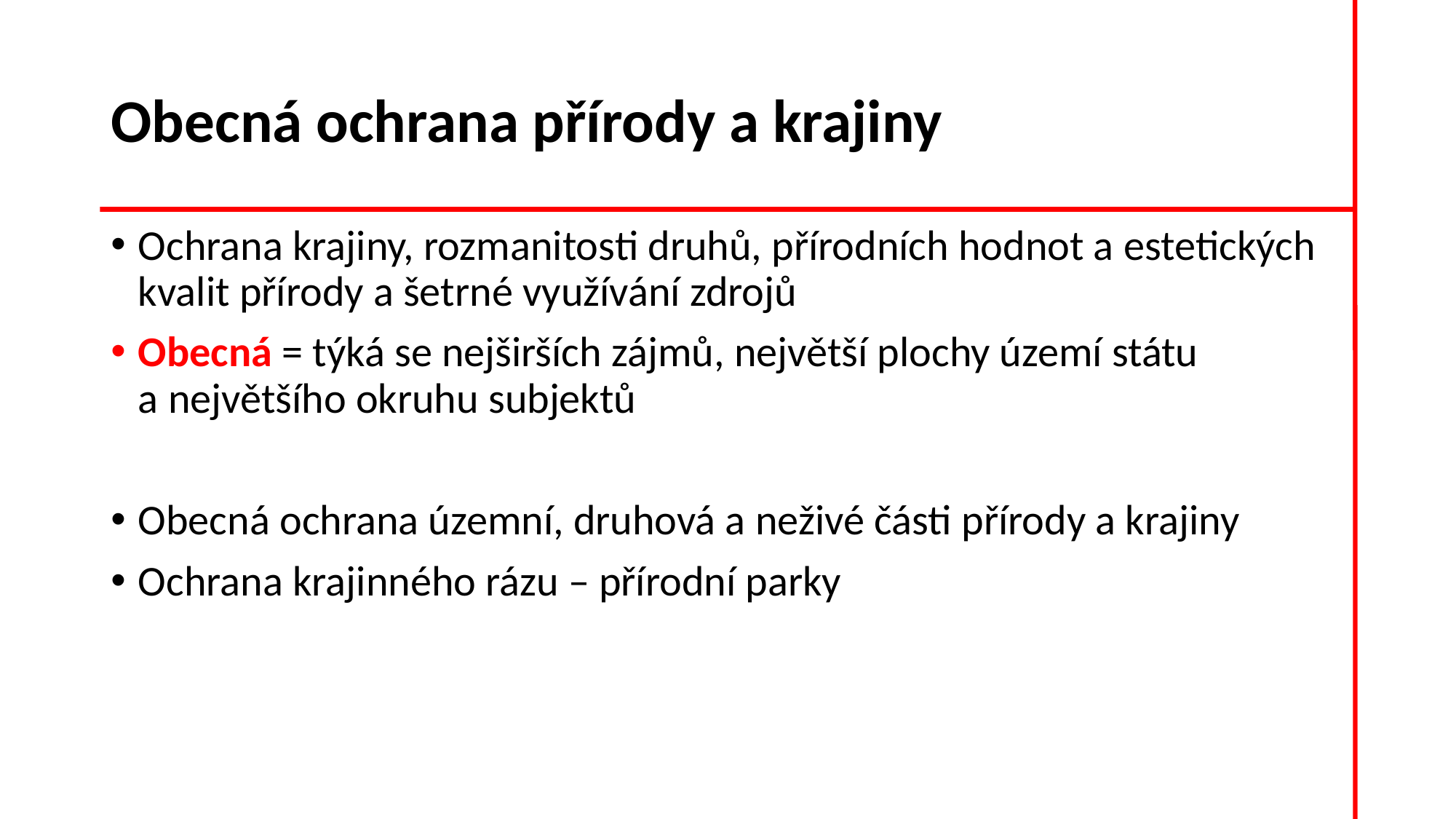

# Obecná ochrana přírody a krajiny
Ochrana krajiny, rozmanitosti druhů, přírodních hodnot a estetických kvalit přírody a šetrné využívání zdrojů
Obecná = týká se nejširších zájmů, největší plochy území státu a největšího okruhu subjektů

Obecná ochrana územní, druhová a neživé části přírody a krajiny
Ochrana krajinného rázu – přírodní parky